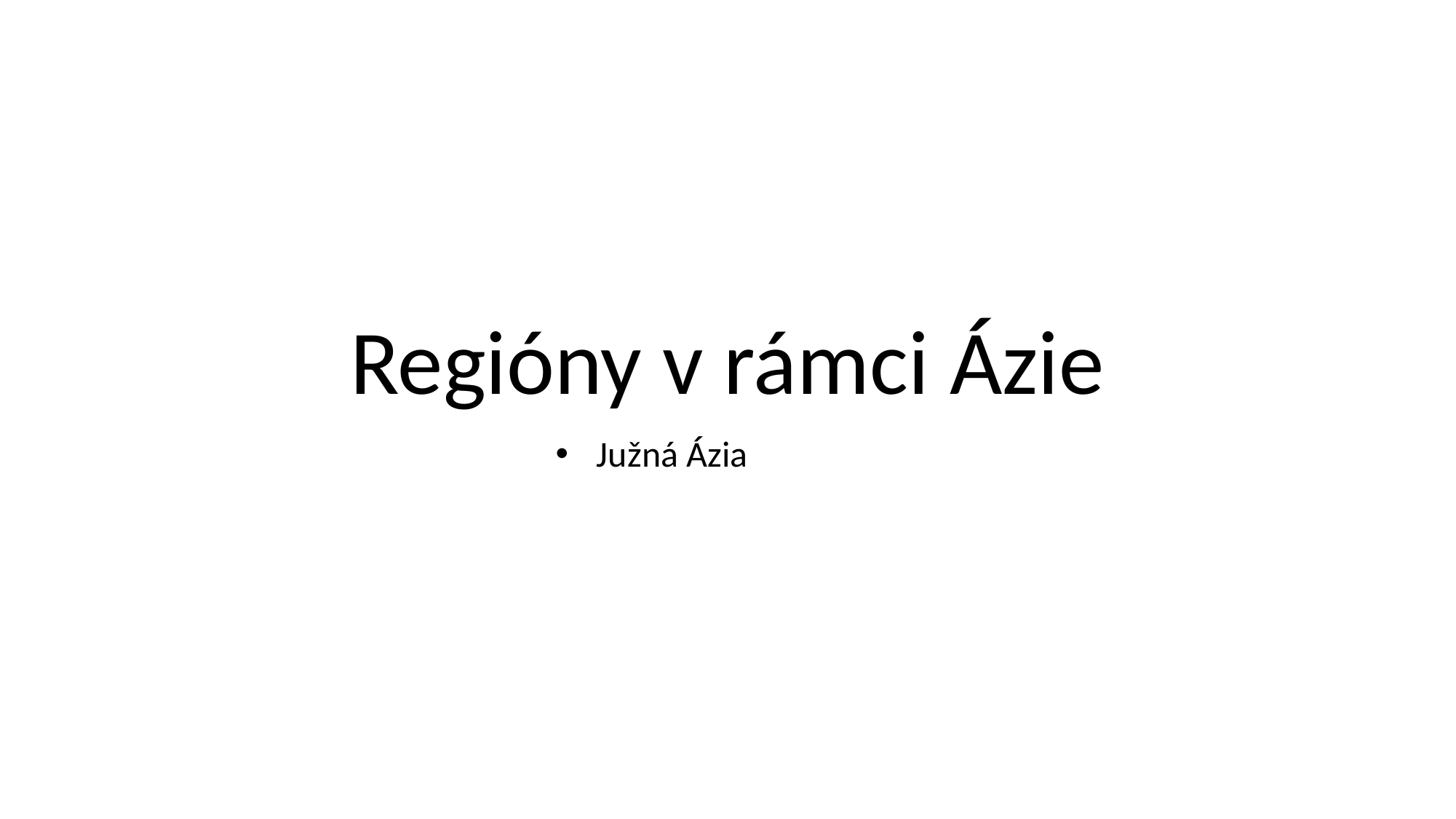

# Regióny v rámci Ázie
Južná Ázia